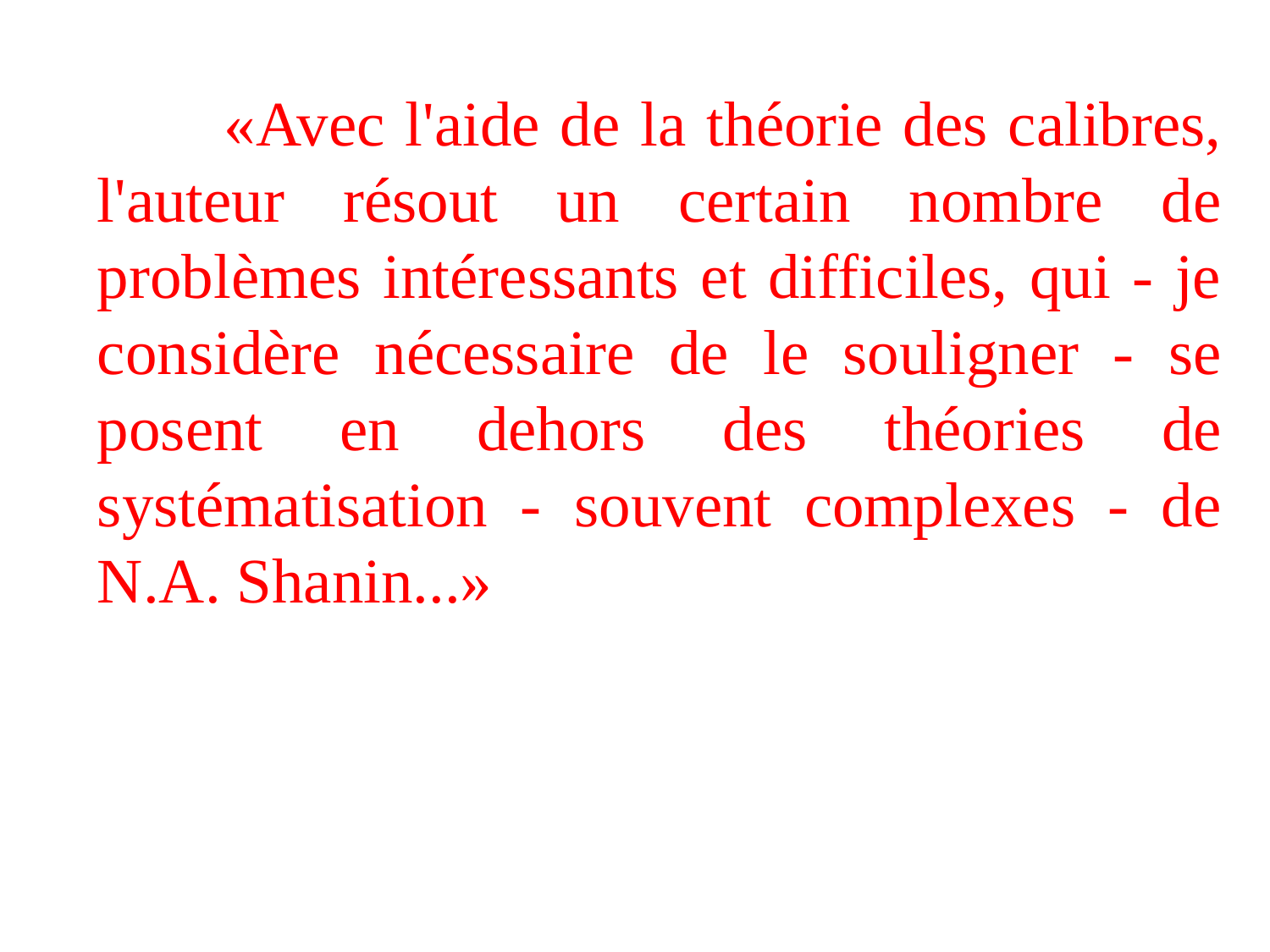

«Avec l'aide de la théorie des calibres, l'auteur résout un certain nombre de problèmes intéressants et difficiles, qui - je considère nécessaire de le souligner - se posent en dehors des théories de systématisation - souvent complexes - de N.A. Shanin...»